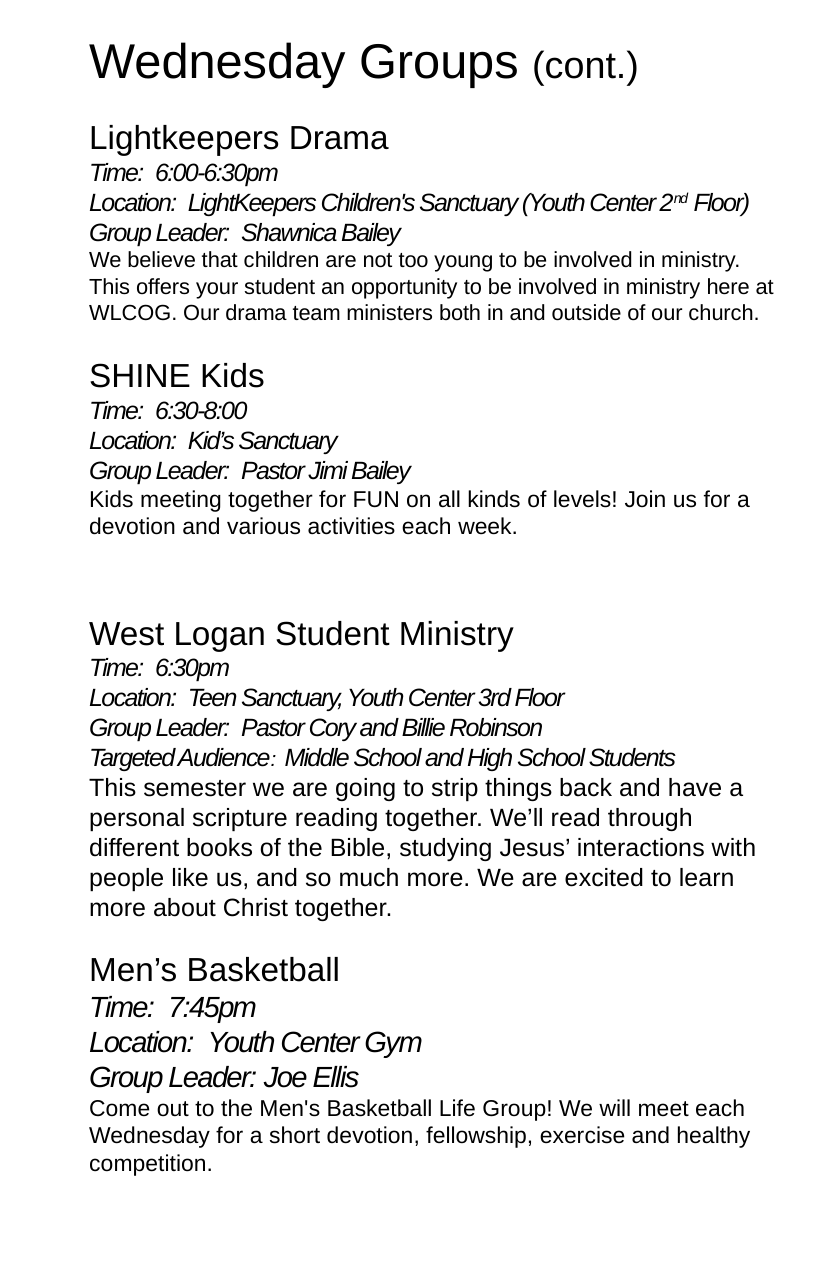

Wednesday Groups (cont.)

Lightkeepers Drama
Time:  6:00-6:30pm
Location:  LightKeepers Children's Sanctuary (Youth Center 2nd Floor)
Group Leader:  Shawnica Bailey
We believe that children are not too young to be involved in ministry.  This offers your student an opportunity to be involved in ministry here at WLCOG. Our drama team ministers both in and outside of our church.

SHINE Kids
Time:  6:30-8:00
Location:  Kid’s Sanctuary
Group Leader:  Pastor Jimi Bailey
Kids meeting together for FUN on all kinds of levels! Join us for a devotion and various activities each week.

West Logan Student Ministry
Time:  6:30pm
Location:  Teen Sanctuary, Youth Center 3rd Floor
Group Leader:  Pastor Cory and Billie Robinson
Targeted Audience:  Middle School and High School Students
This semester we are going to strip things back and have a personal scripture reading together. We’ll read through different books of the Bible, studying Jesus’ interactions with people like us, and so much more. We are excited to learn more about Christ together.

Men’s Basketball
Time:  7:45pm
Location:  Youth Center Gym
Group Leader: Joe Ellis
Come out to the Men's Basketball Life Group! We will meet each Wednesday for a short devotion, fellowship, exercise and healthy competition.